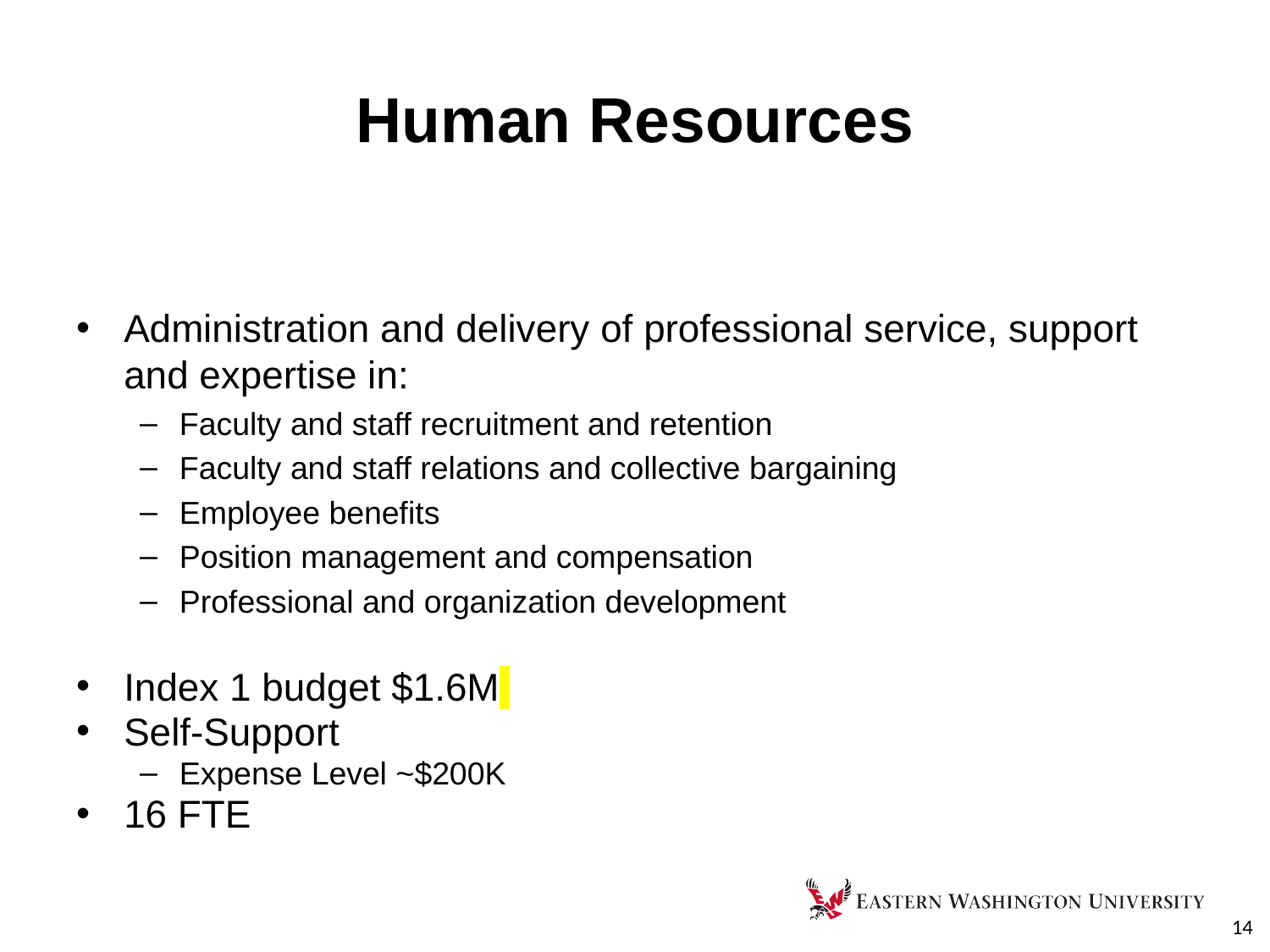

# Human Resources

Administration and delivery of professional service, support and expertise in:
Faculty and staff recruitment and retention
Faculty and staff relations and collective bargaining
Employee benefits
Position management and compensation
Professional and organization development

Index 1 budget $1.6M
Self-Support
Expense Level ~$200K
16 FTE

14